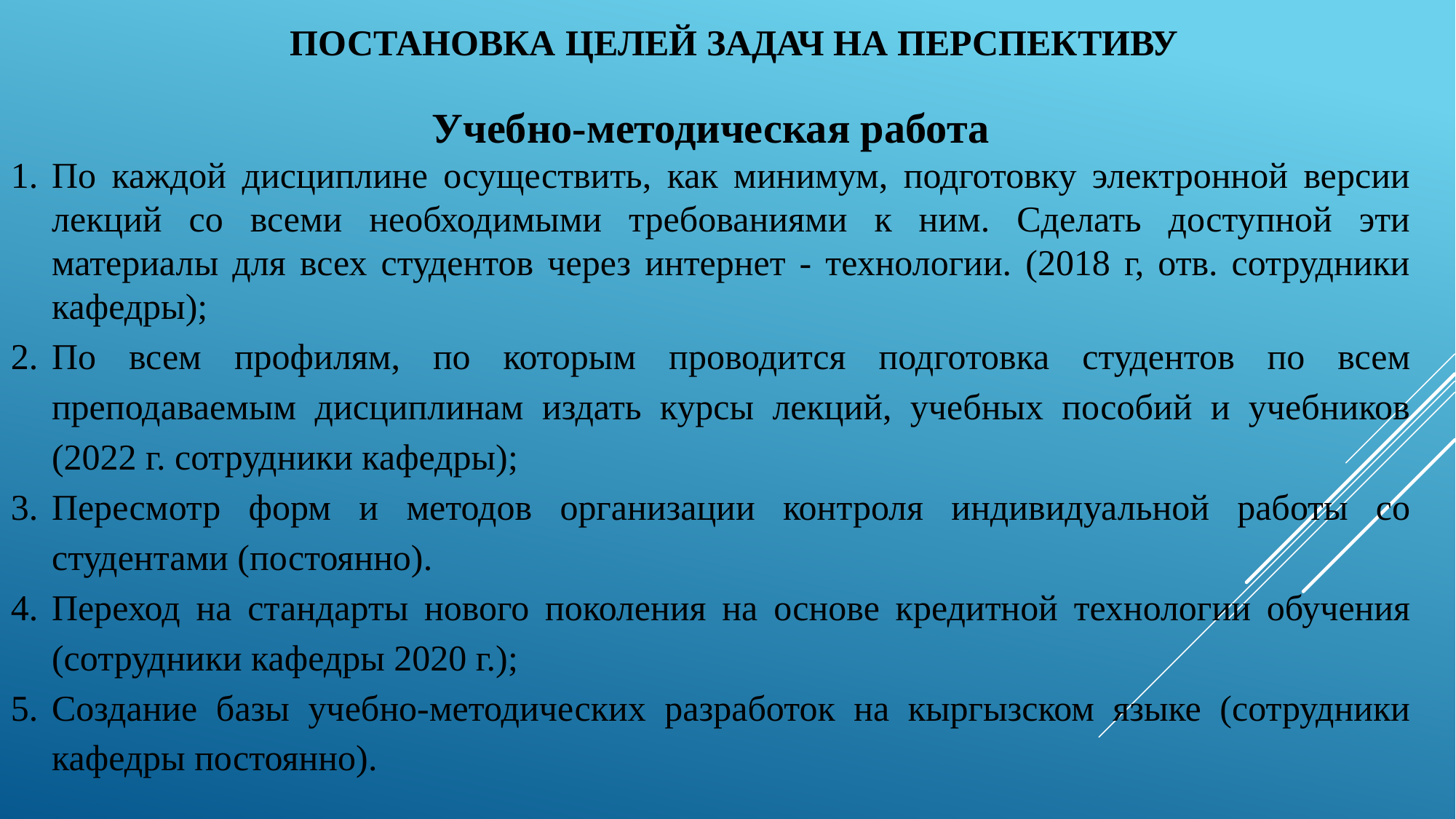

# Постановка целей задач на перспективу
Учебно-методическая работа
По каждой дисциплине осуществить, как минимум, подготовку электронной версии лекций со всеми необходимыми требованиями к ним. Сделать доступной эти материалы для всех студентов через интернет - технологии. (2018 г, отв. сотрудники кафедры);
По всем профилям, по которым проводится подготовка студентов по всем преподаваемым дисциплинам издать курсы лекций, учебных пособий и учебников (2022 г. сотрудники кафедры);
Пересмотр форм и методов организации контроля индивидуальной работы со студентами (постоянно).
Переход на стандарты нового поколения на основе кредитной технологии обучения (сотрудники кафедры 2020 г.);
Создание базы учебно-методических разработок на кыргызском языке (сотрудники кафедры постоянно).